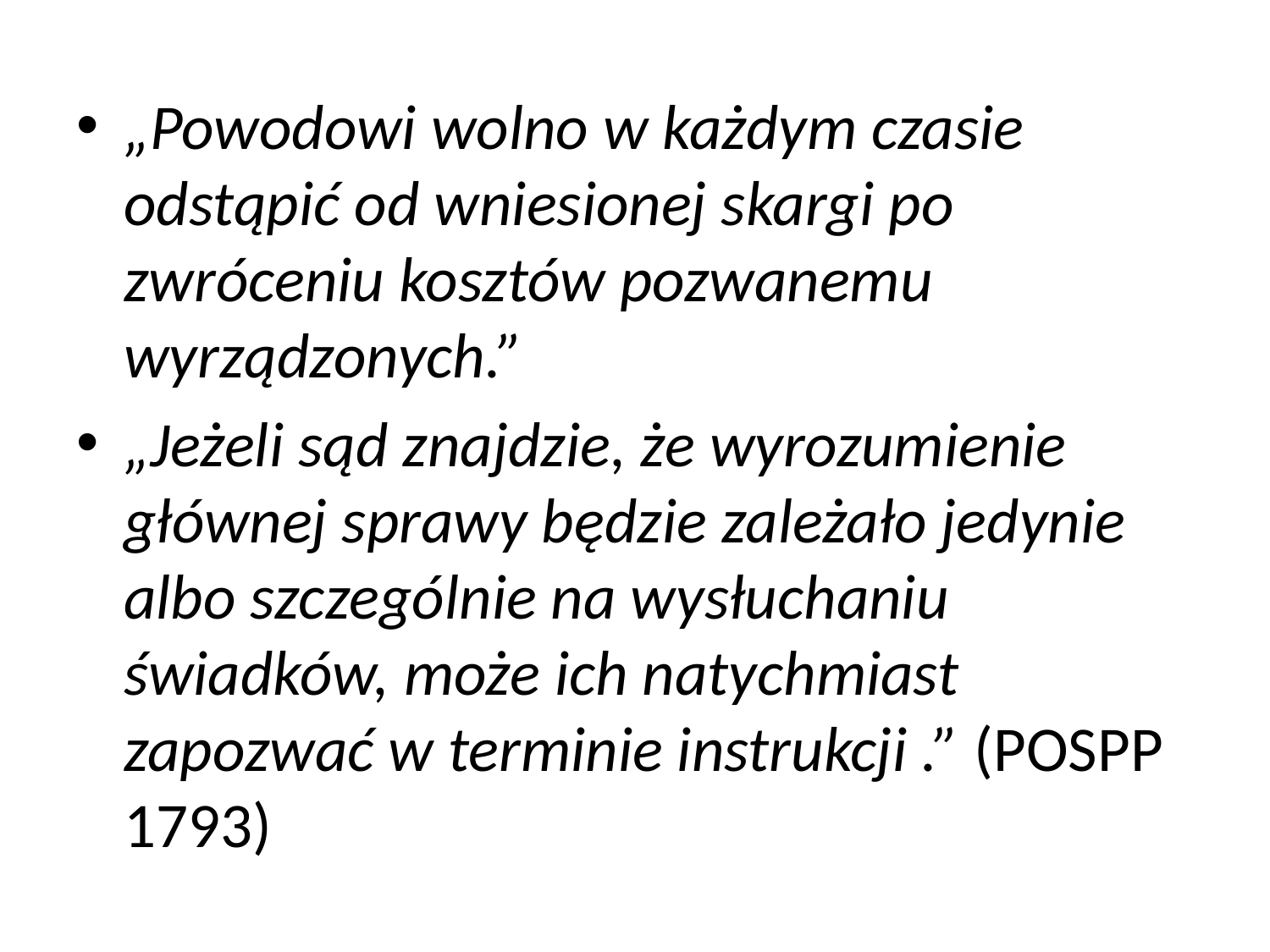

#
„Powodowi wolno w każdym czasie odstąpić od wniesionej skargi po zwróceniu kosztów pozwanemu wyrządzonych.”
„Jeżeli sąd znajdzie, że wyrozumienie głównej sprawy będzie zależało jedynie albo szczególnie na wysłuchaniu świadków, może ich natychmiast zapozwać w terminie instrukcji .” (POSPP 1793)